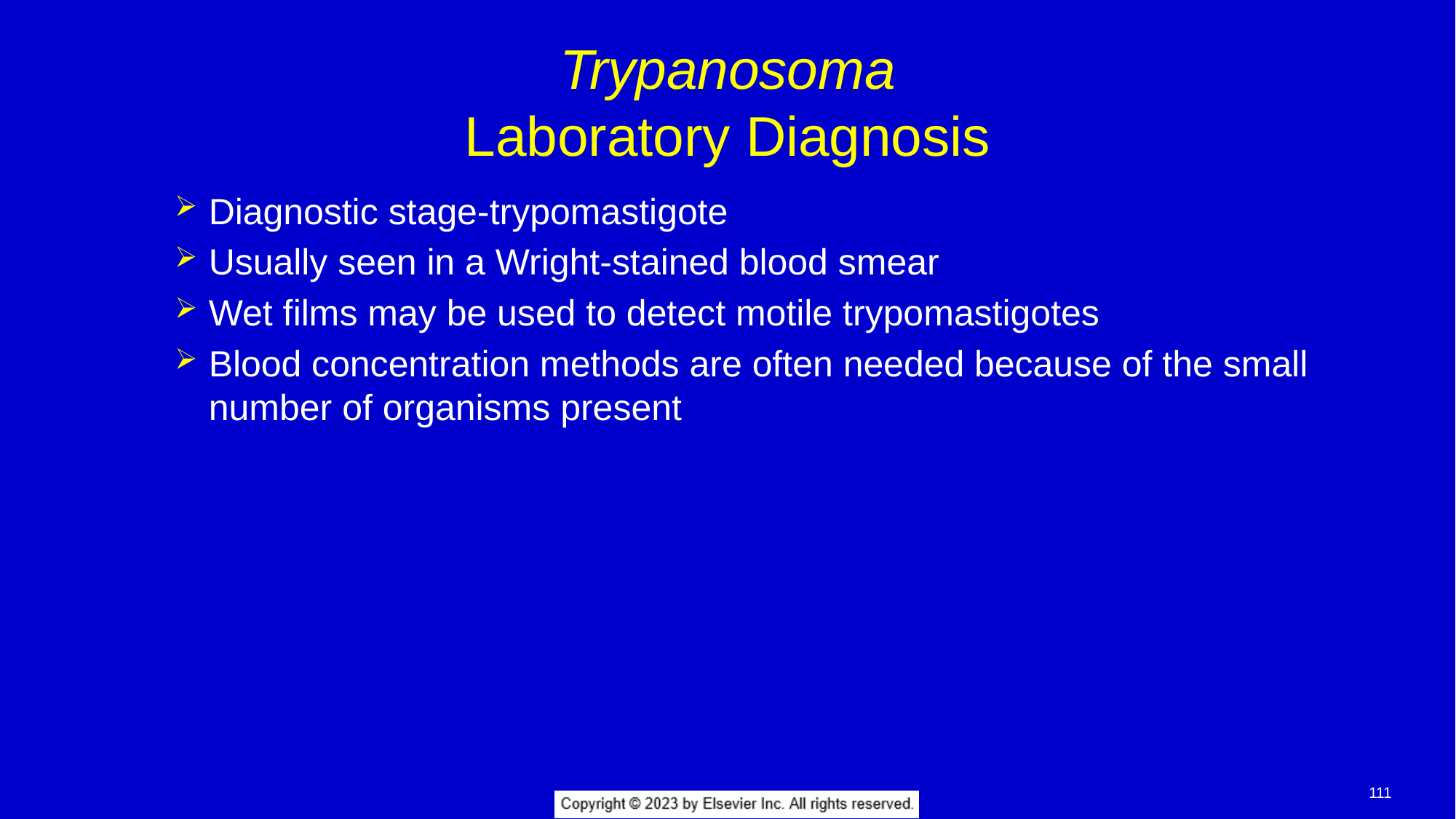

# Trypanosoma Laboratory Diagnosis
Diagnostic stage-trypomastigote
Usually seen in a Wright-stained blood smear
Wet films may be used to detect motile trypomastigotes
Blood concentration methods are often needed because of the small number of organisms present